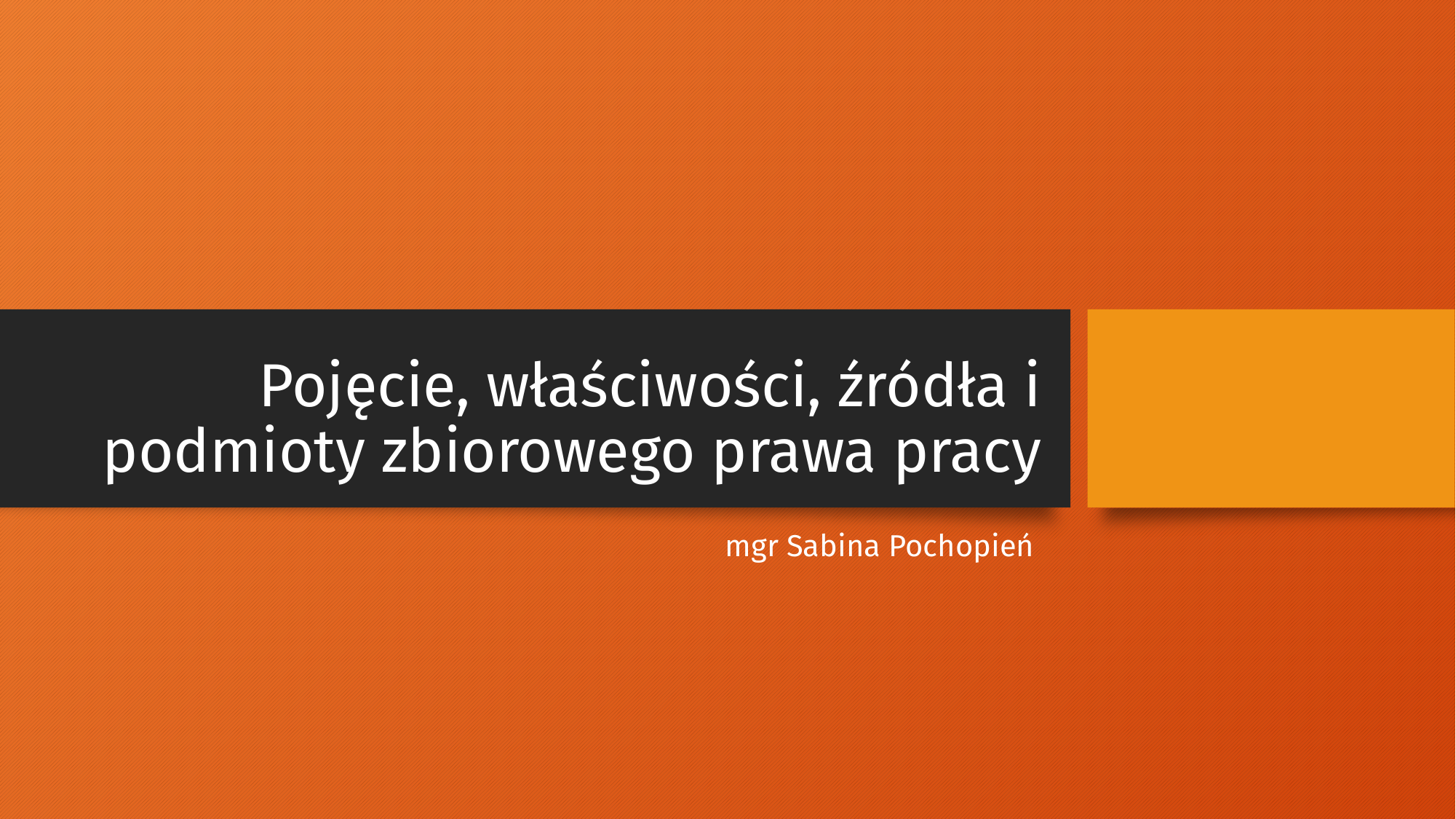

# Pojęcie, właściwości, źródła i podmioty zbiorowego prawa pracy
mgr Sabina Pochopień